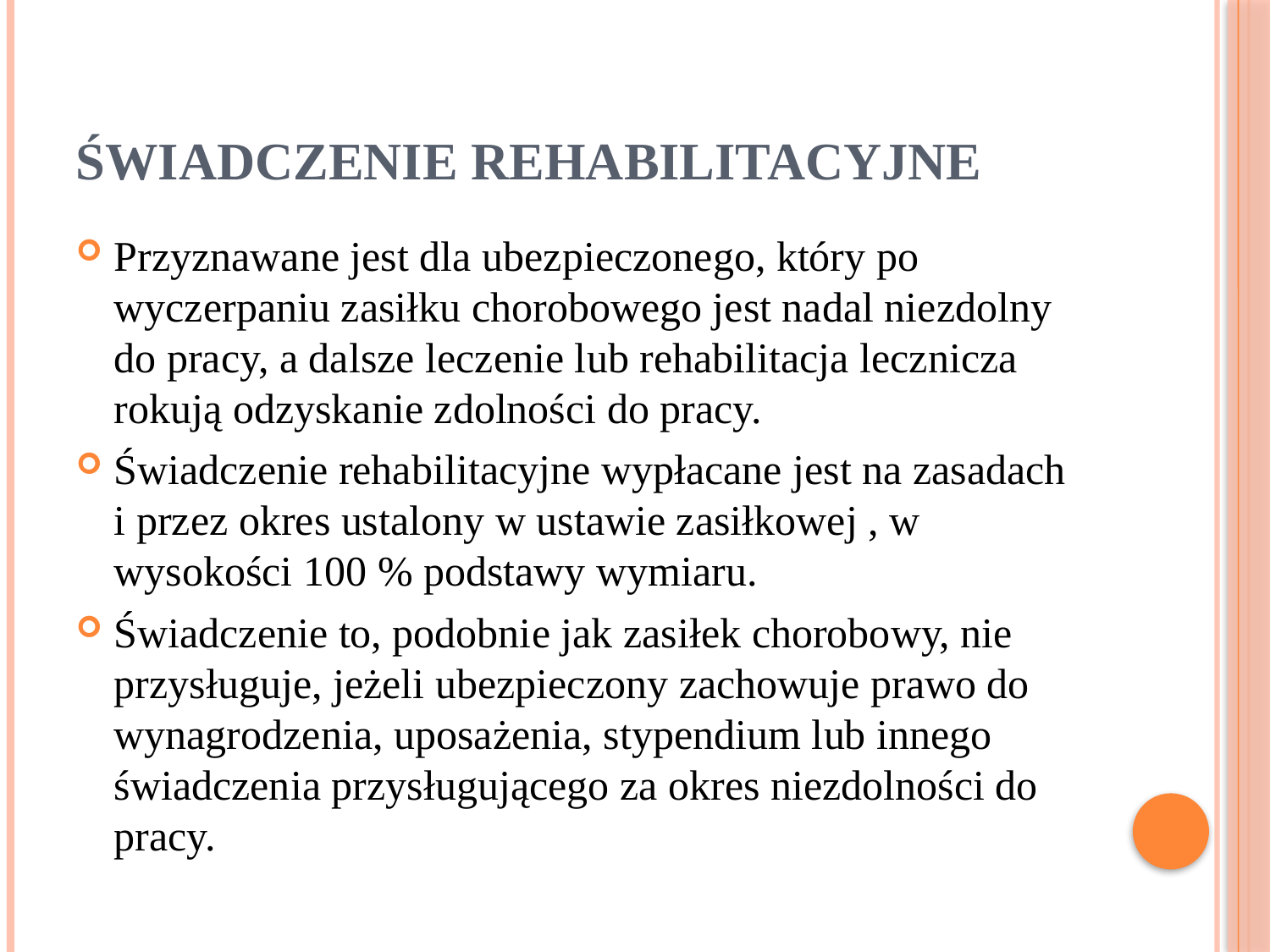

# ŚWIADCZENIE REHABILITACYJNE
Przyznawane jest dla ubezpieczonego, który po wyczerpaniu zasiłku chorobowego jest nadal niezdolny do pracy, a dalsze leczenie lub rehabilitacja lecznicza rokują odzyskanie zdolności do pracy.
Świadczenie rehabilitacyjne wypłacane jest na zasadach i przez okres ustalony w ustawie zasiłkowej , w wysokości 100 % podstawy wymiaru.
Świadczenie to, podobnie jak zasiłek chorobowy, nie przysługuje, jeżeli ubezpieczony zachowuje prawo do wynagrodzenia, uposażenia, stypendium lub innego świadczenia przysługującego za okres niezdolności do pracy.